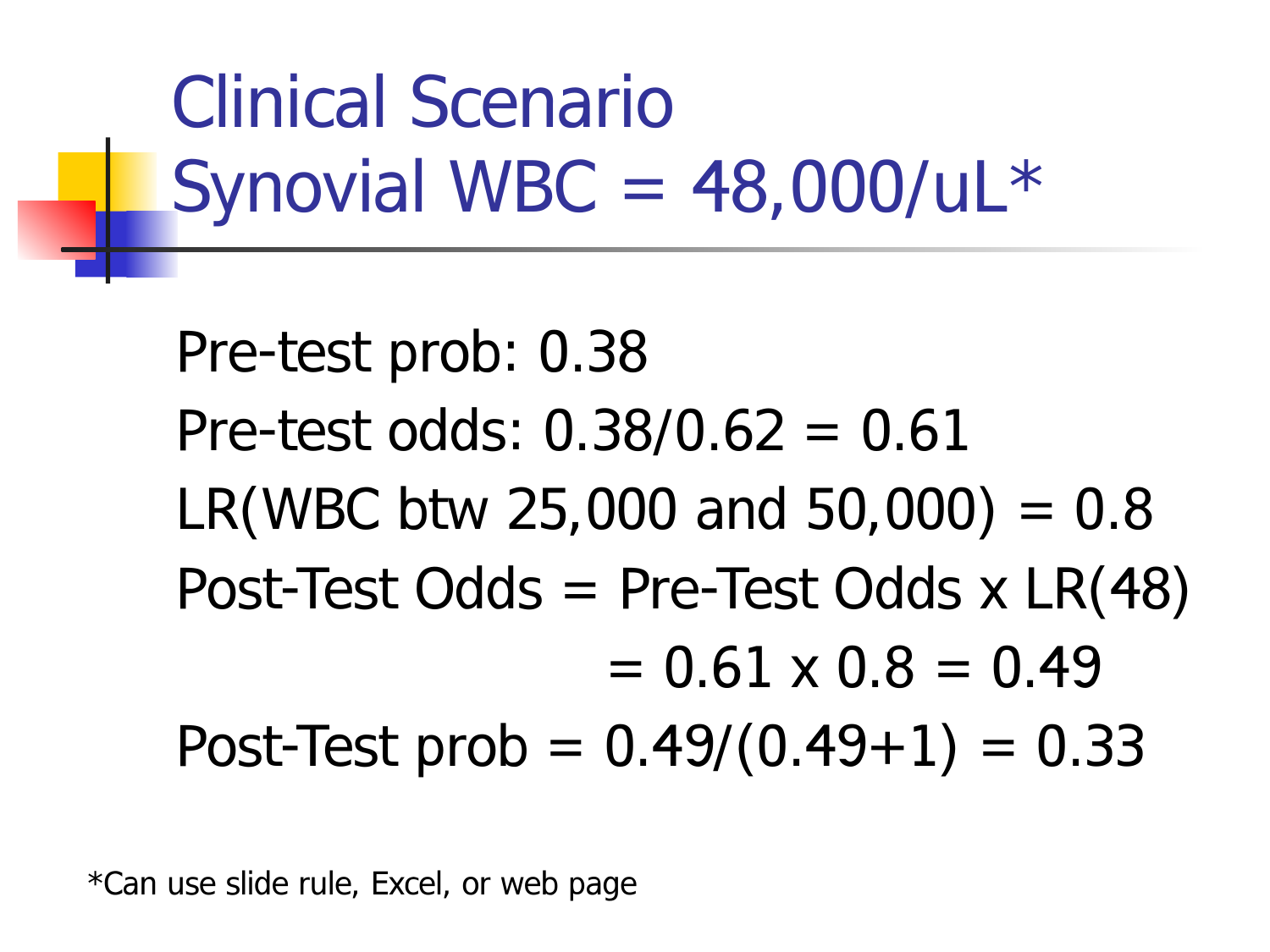

# Clinical Scenario Synovial WBC = 48,000/uL*
Pre-test prob: 0.38
Pre-test odds: 0.38/0.62 = 0.61
LR(WBC btw 25,000 and 50,000) = 0.8
Post-Test Odds = Pre-Test Odds x LR(48)
				= 0.61 x 0.8 = 0.49
Post-Test prob = 0.49/(0.49+1) = 0.33

*Can use slide rule, Excel, or web page